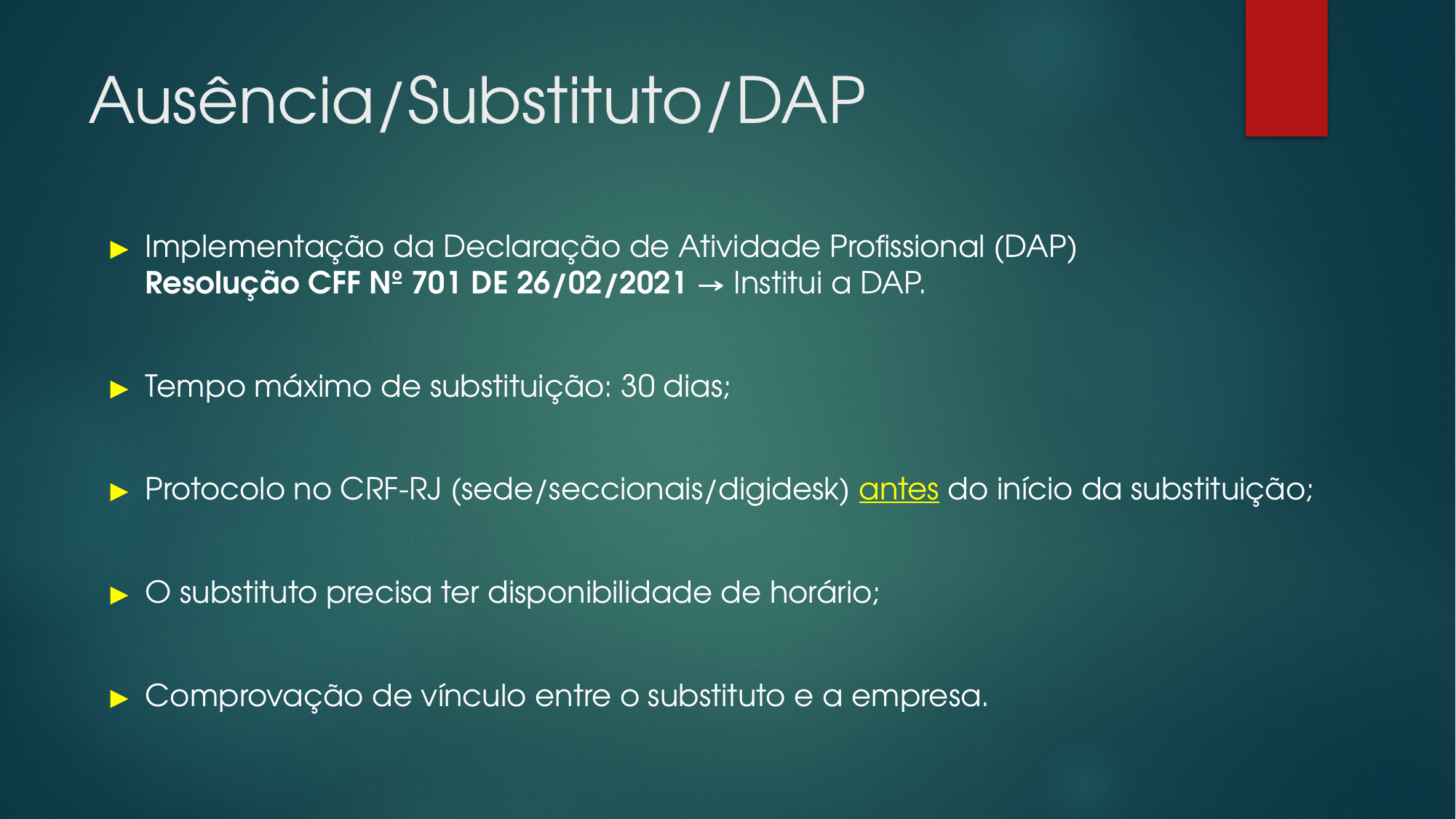

# Ausência/Substituto/DAP
Implementação da Declaração de Atividade Profissional (DAP)
Resolução CFF Nº 701 DE 26/02/2021 → Institui a DAP.

Tempo máximo de substituição: 30 dias;

Protocolo no CRF-RJ (sede/seccionais/digidesk) antes do início da substituição;

O substituto precisa ter disponibilidade de horário;

Comprovação de vínculo entre o substituto e a empresa.